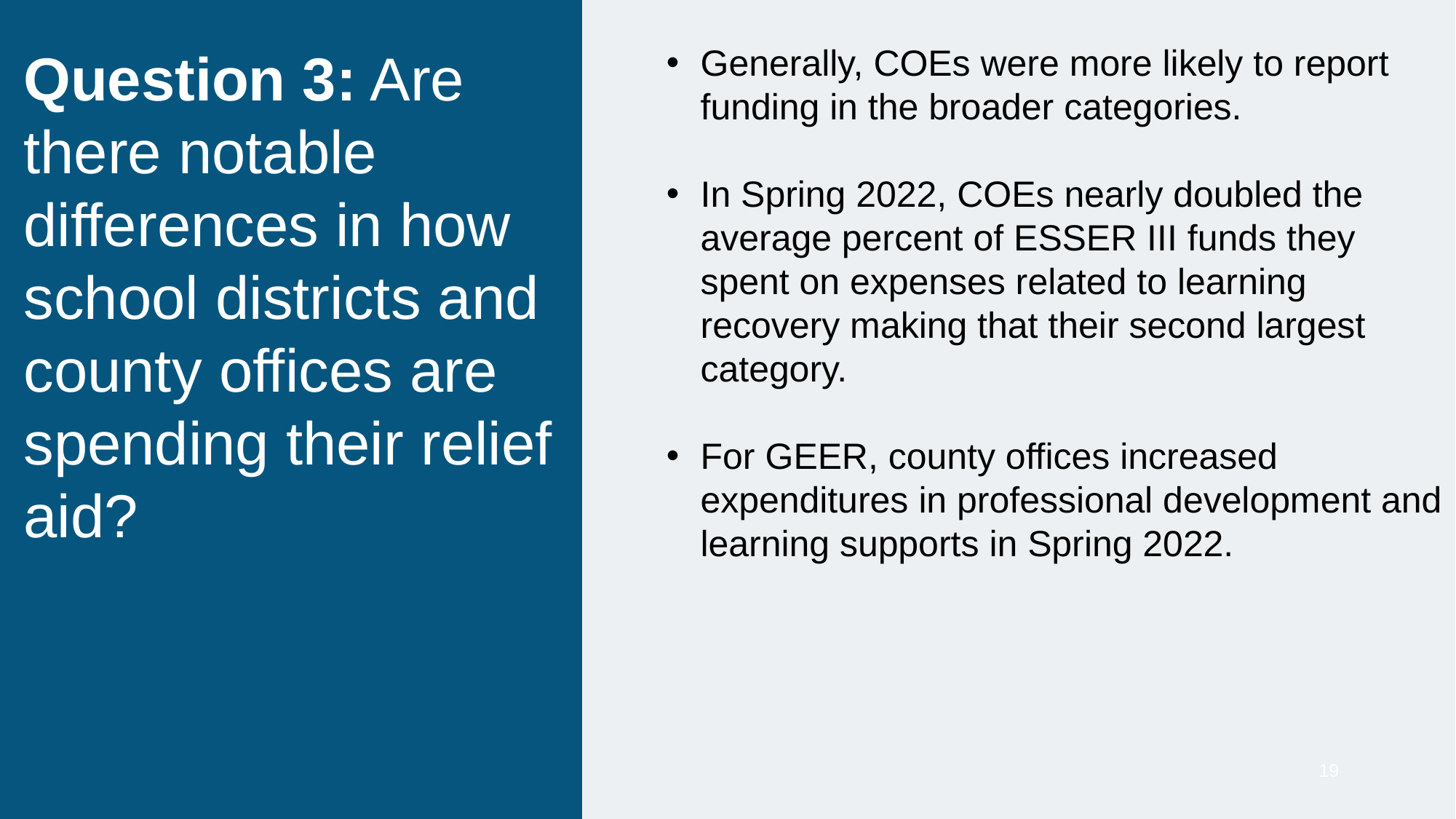

Question 3: Are there notable differences in how school districts and county offices are spending their relief aid?
Generally, COEs were more likely to report funding in the broader categories.

In Spring 2022, COEs nearly doubled the average percent of ESSER III funds they spent on expenses related to learning recovery making that their second largest category.

For GEER, county offices increased expenditures in professional development and learning supports in Spring 2022.

19